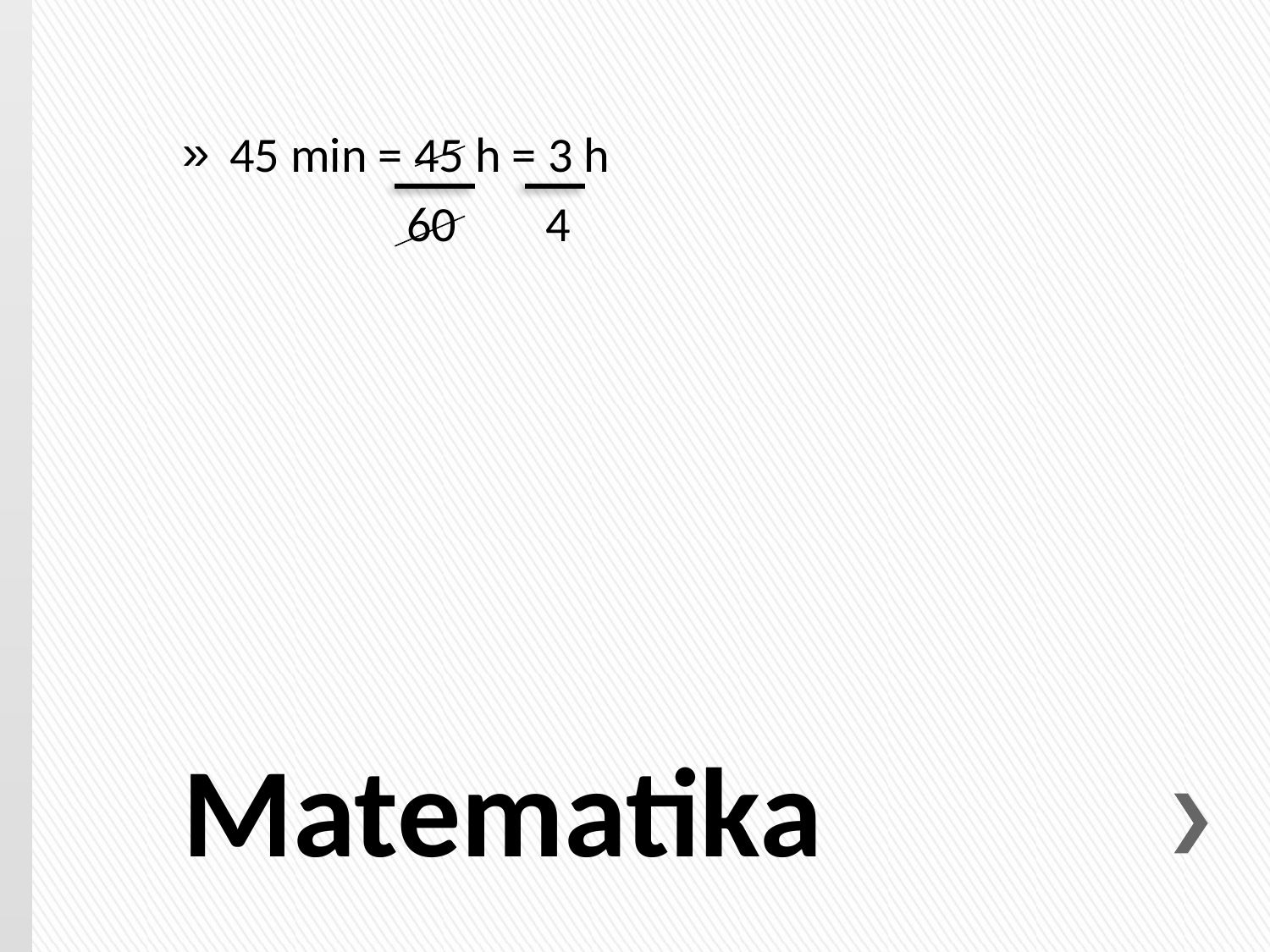

45 min = 45 h = 3 h
                    60        4

# Matematika